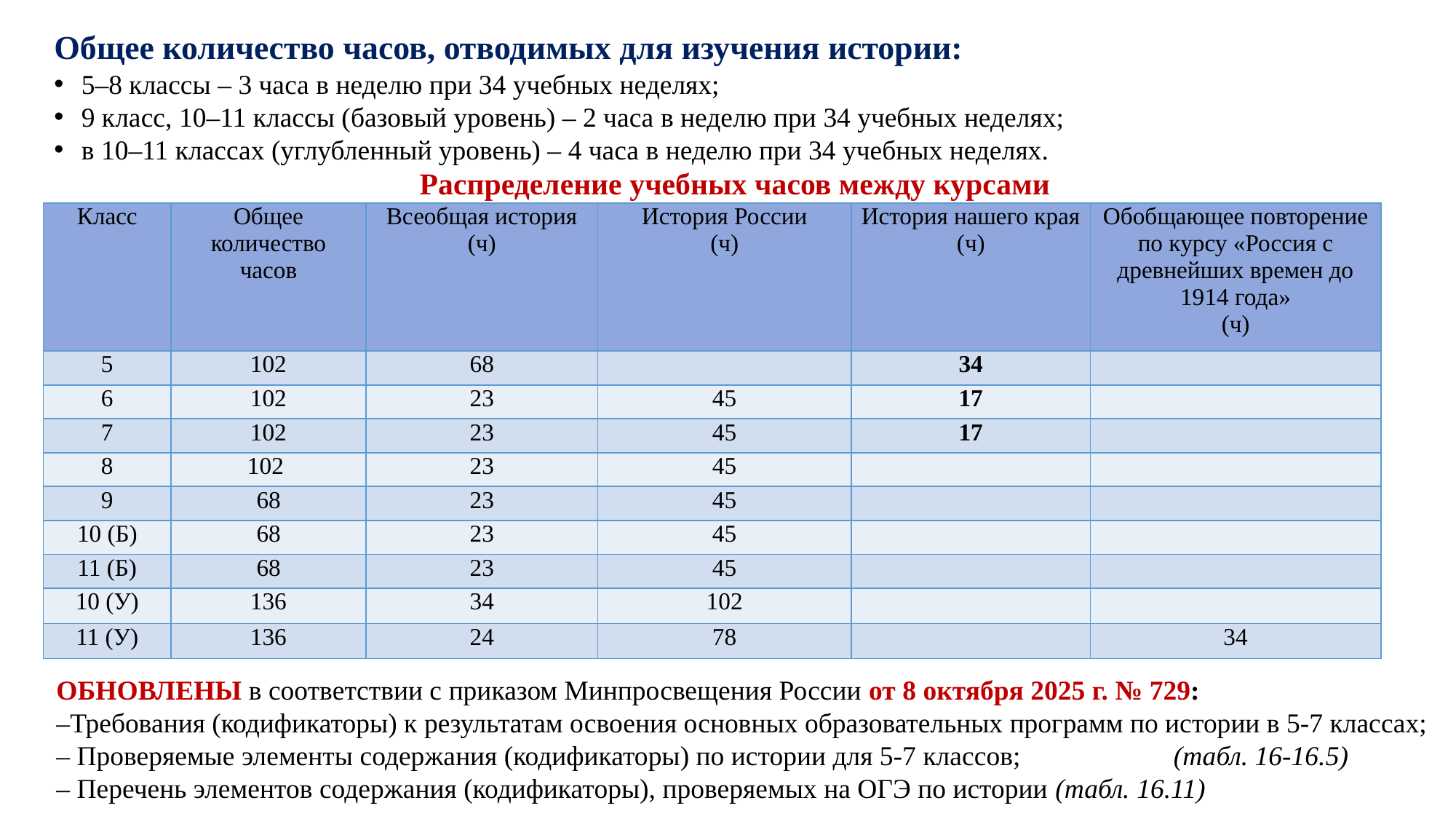

Общее количество часов, отводимых для изучения истории:
5–8 классы – 3 часа в неделю при 34 учебных неделях;
9 класс, 10–11 классы (базовый уровень) – 2 часа в неделю при 34 учебных неделях;
в 10–11 классах (углубленный уровень) – 4 часа в неделю при 34 учебных неделях.
Распределение учебных часов между курсами
| Класс | Общее количество часов | Всеобщая история (ч) | История России (ч) | История нашего края (ч) | Обобщающее повторение по курсу «Россия с древнейших времен до 1914 года» (ч) |
| --- | --- | --- | --- | --- | --- |
| 5 | 102 | 68 |  | 34 |  |
| 6 | 102 | 23 | 45 | 17 |  |
| 7 | 102 | 23 | 45 | 17 |  |
| 8 | 102 | 23 | 45 |  |  |
| 9 | 68 | 23 | 45 |  |  |
| 10 (Б) | 68 | 23 | 45 |  |  |
| 11 (Б) | 68 | 23 | 45 |  |  |
| 10 (У) | 136 | 34 | 102 |  |  |
| 11 (У) | 136 | 24 | 78 |  | 34 |
ОБНОВЛЕНЫ в соответствии с приказом Минпросвещения России от 8 октября 2025 г. № 729:
–Требования (кодификаторы) к результатам освоения основных образовательных программ по истории в 5-7 классах;
– Проверяемые элементы содержания (кодификаторы) по истории для 5-7 классов;                      (табл. 16-16.5)
– Перечень элементов содержания (кодификаторы), проверяемых на ОГЭ по истории (табл. 16.11)